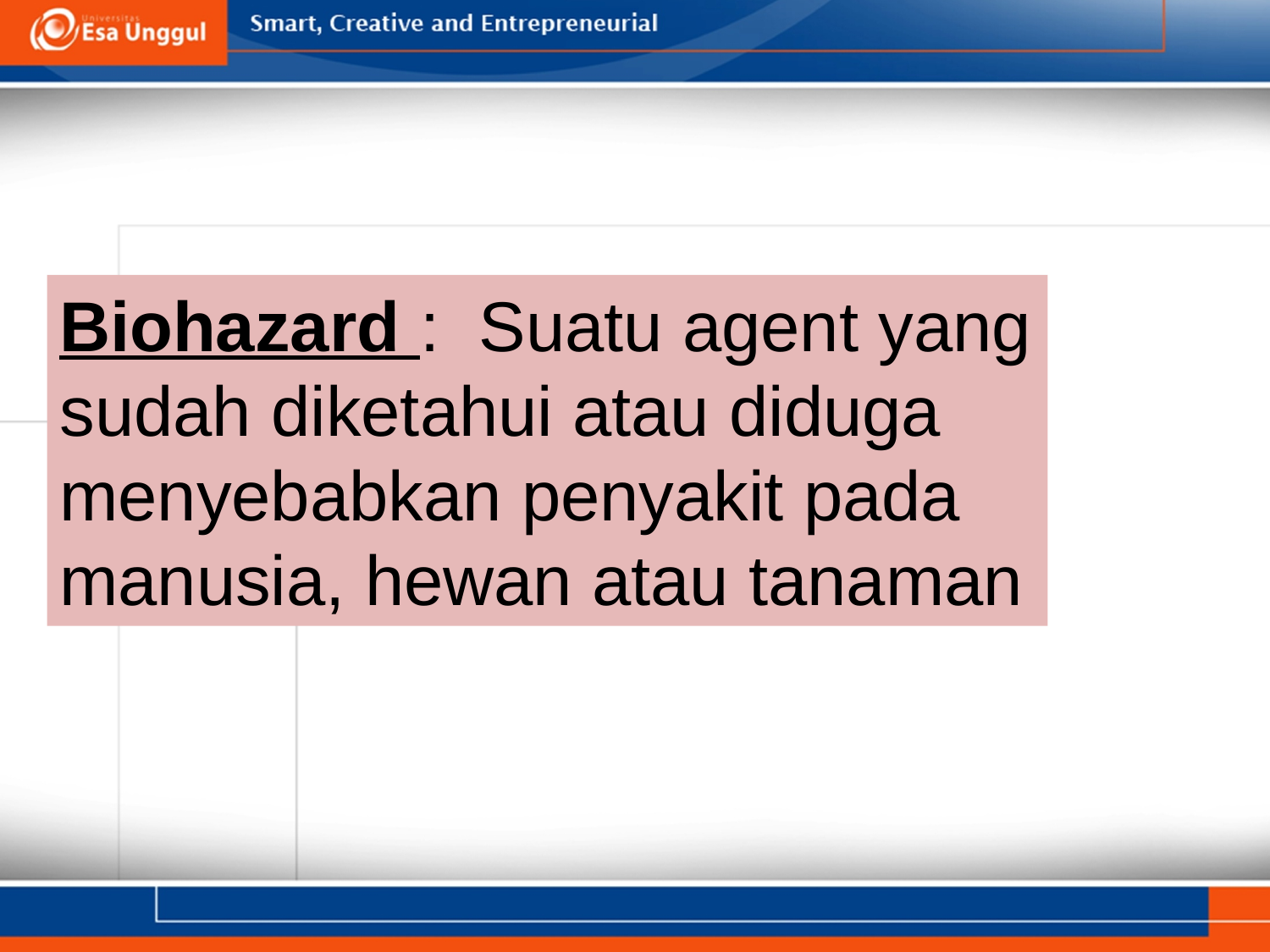

Biohazard :  Suatu agent yang sudah diketahui atau diduga menyebabkan penyakit pada manusia, hewan atau tanaman